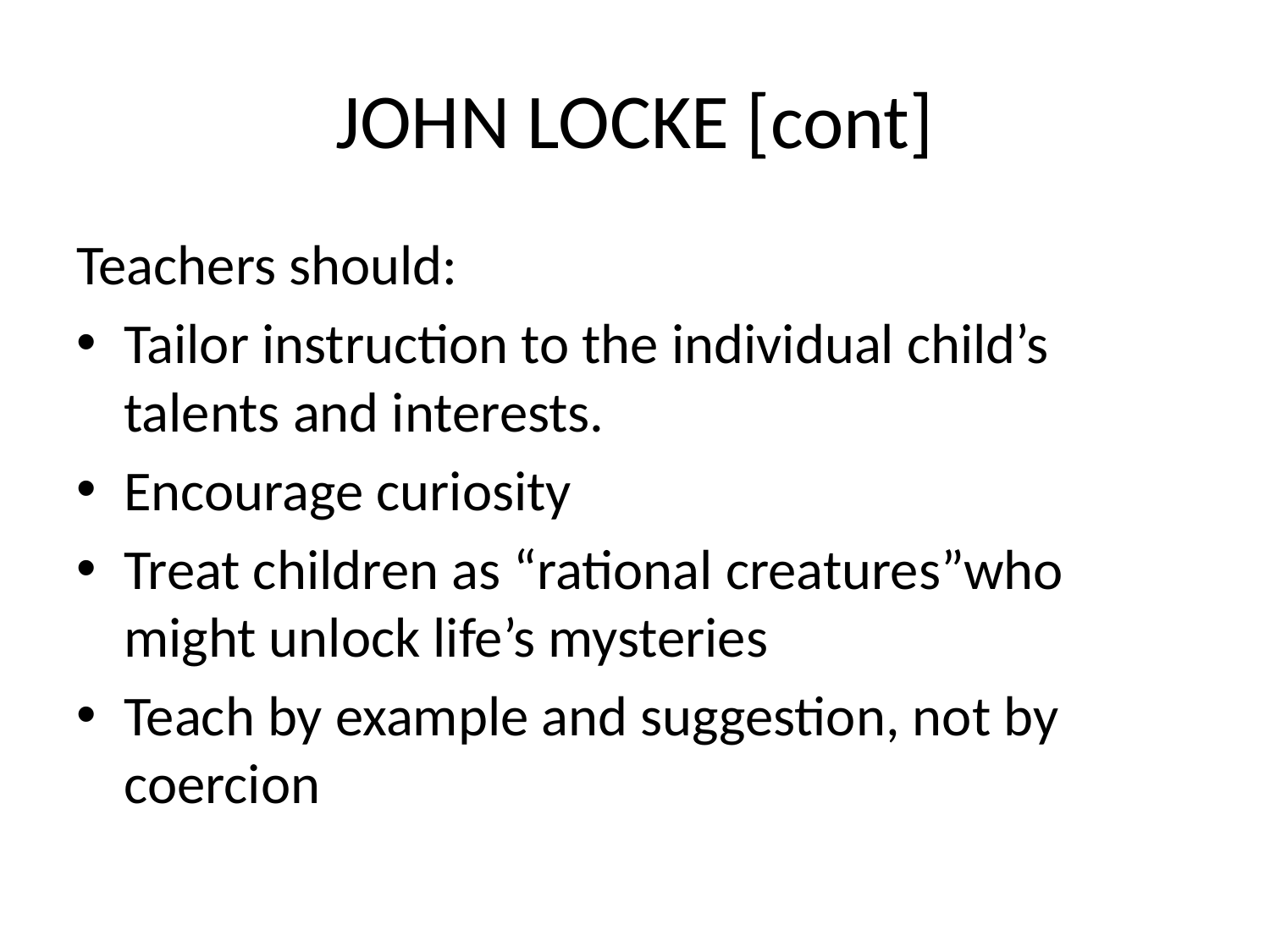

# JOHN LOCKE [cont]
Teachers should:
Tailor instruction to the individual child’s talents and interests.
Encourage curiosity
Treat children as “rational creatures”who might unlock life’s mysteries
Teach by example and suggestion, not by  coercion